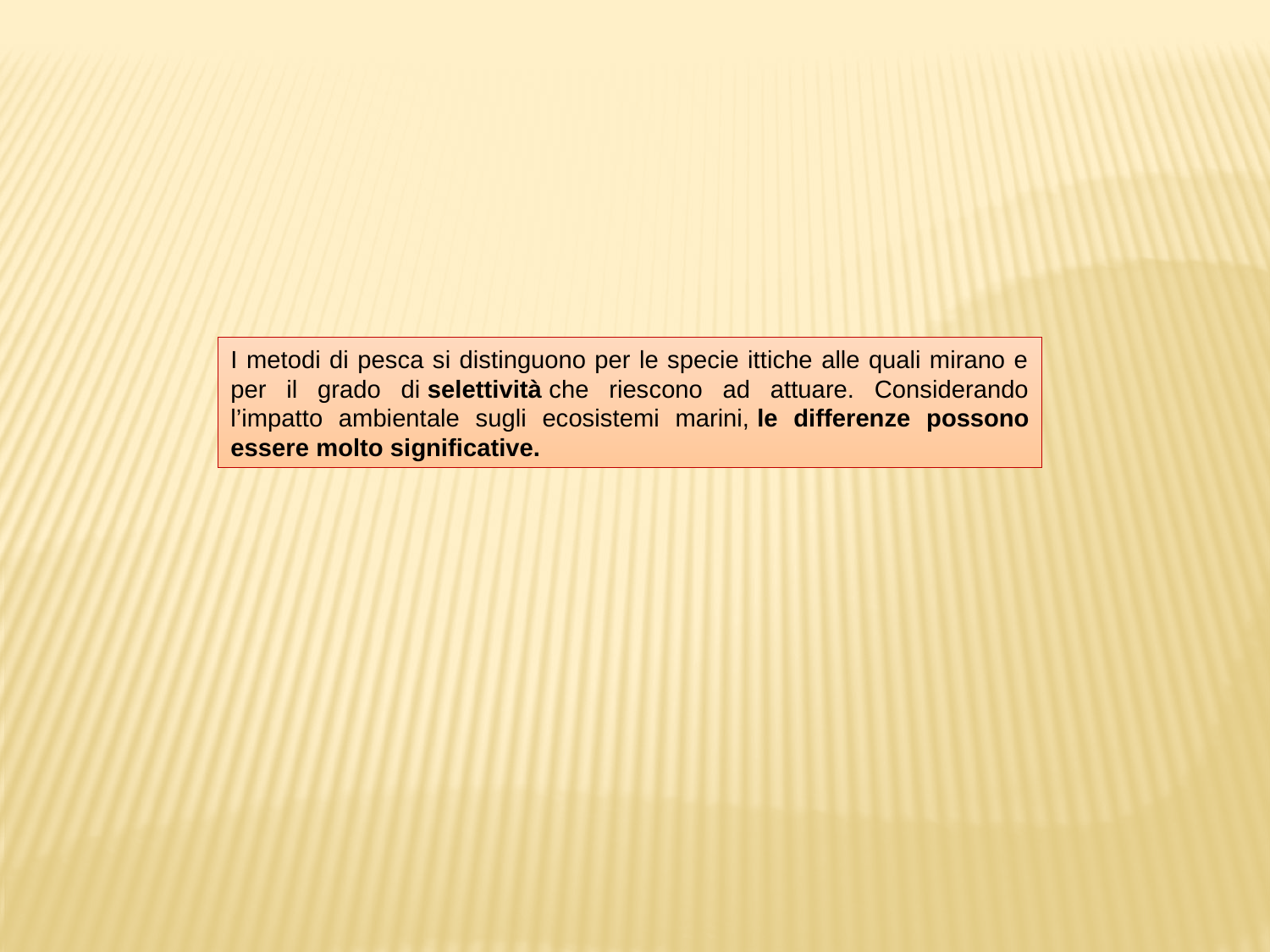

I metodi di pesca si distinguono per le specie ittiche alle quali mirano e per il grado di selettività che riescono ad attuare. Considerando l’impatto ambientale sugli ecosistemi marini, le differenze possono essere molto significative.